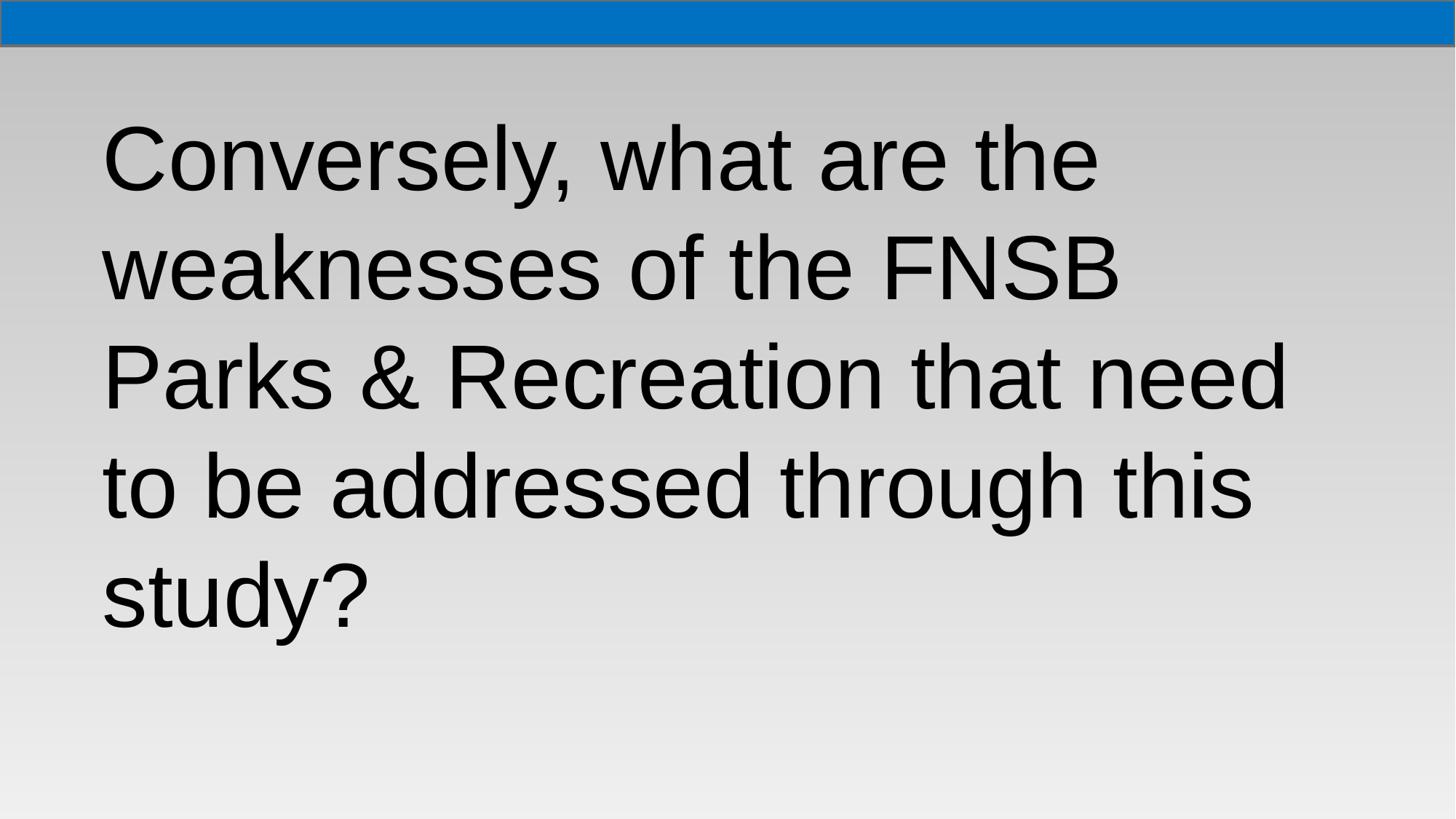

Conversely, what are the weaknesses of the FNSB Parks & Recreation that need to be addressed through this study?